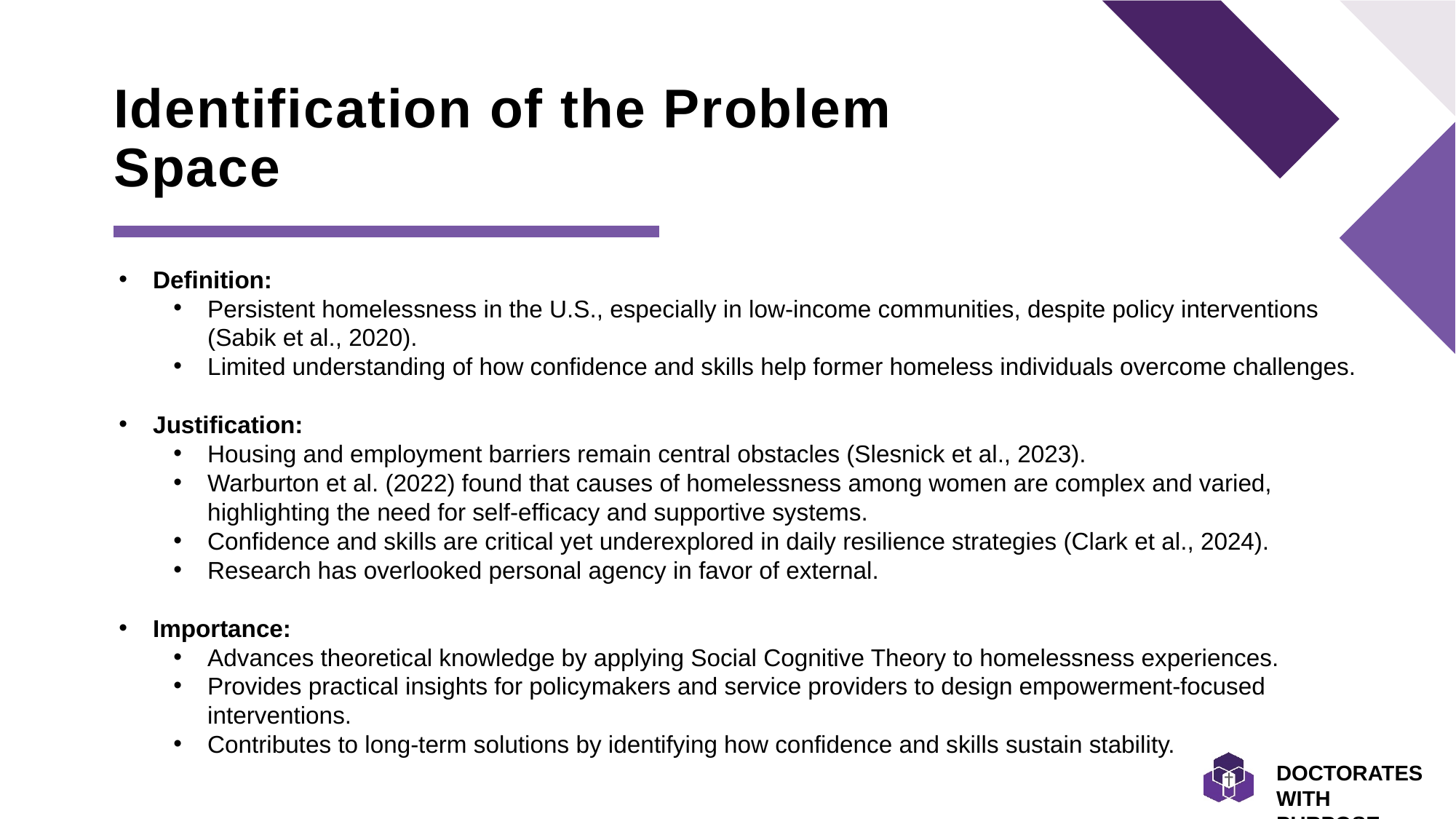

# Identification of the Problem Space
My population is:
Definition:
Persistent homelessness in the U.S., especially in low-income communities, despite policy interventions (Sabik et al., 2020).
Limited understanding of how confidence and skills help former homeless individuals overcome challenges.

Justification:
Housing and employment barriers remain central obstacles (Slesnick et al., 2023).
Warburton et al. (2022) found that causes of homelessness among women are complex and varied, highlighting the need for self-efficacy and supportive systems.
Confidence and skills are critical yet underexplored in daily resilience strategies (Clark et al., 2024).
Research has overlooked personal agency in favor of external.

Importance:
Advances theoretical knowledge by applying Social Cognitive Theory to homelessness experiences.
Provides practical insights for policymakers and service providers to design empowerment-focused interventions.
Contributes to long-term solutions by identifying how confidence and skills sustain stability.
DOCTORATES WITH PURPOSE